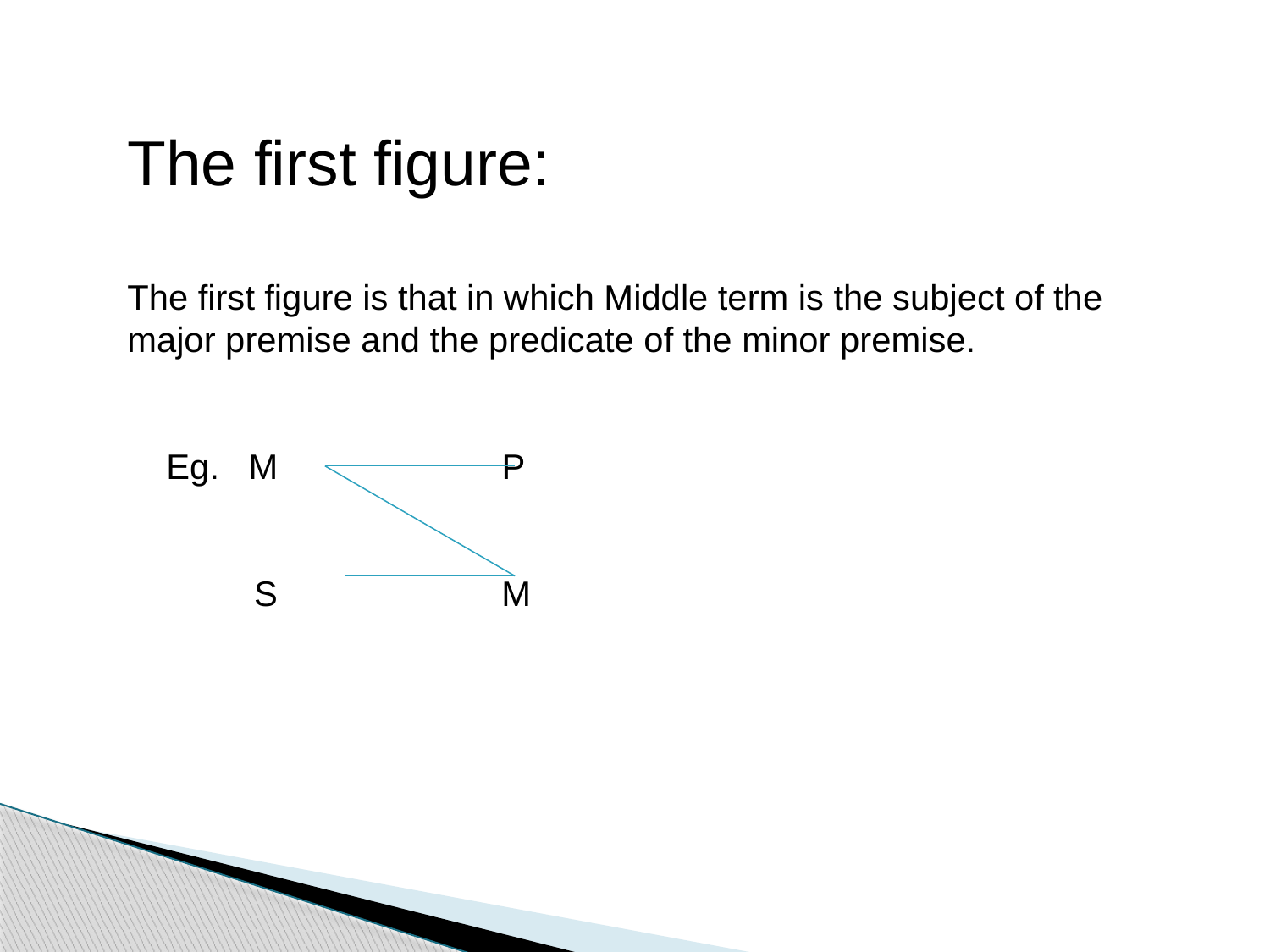

The first figure:

The first figure is that in which Middle term is the subject of the major premise and the predicate of the minor premise.

    Eg.   M                       P

             S                       M